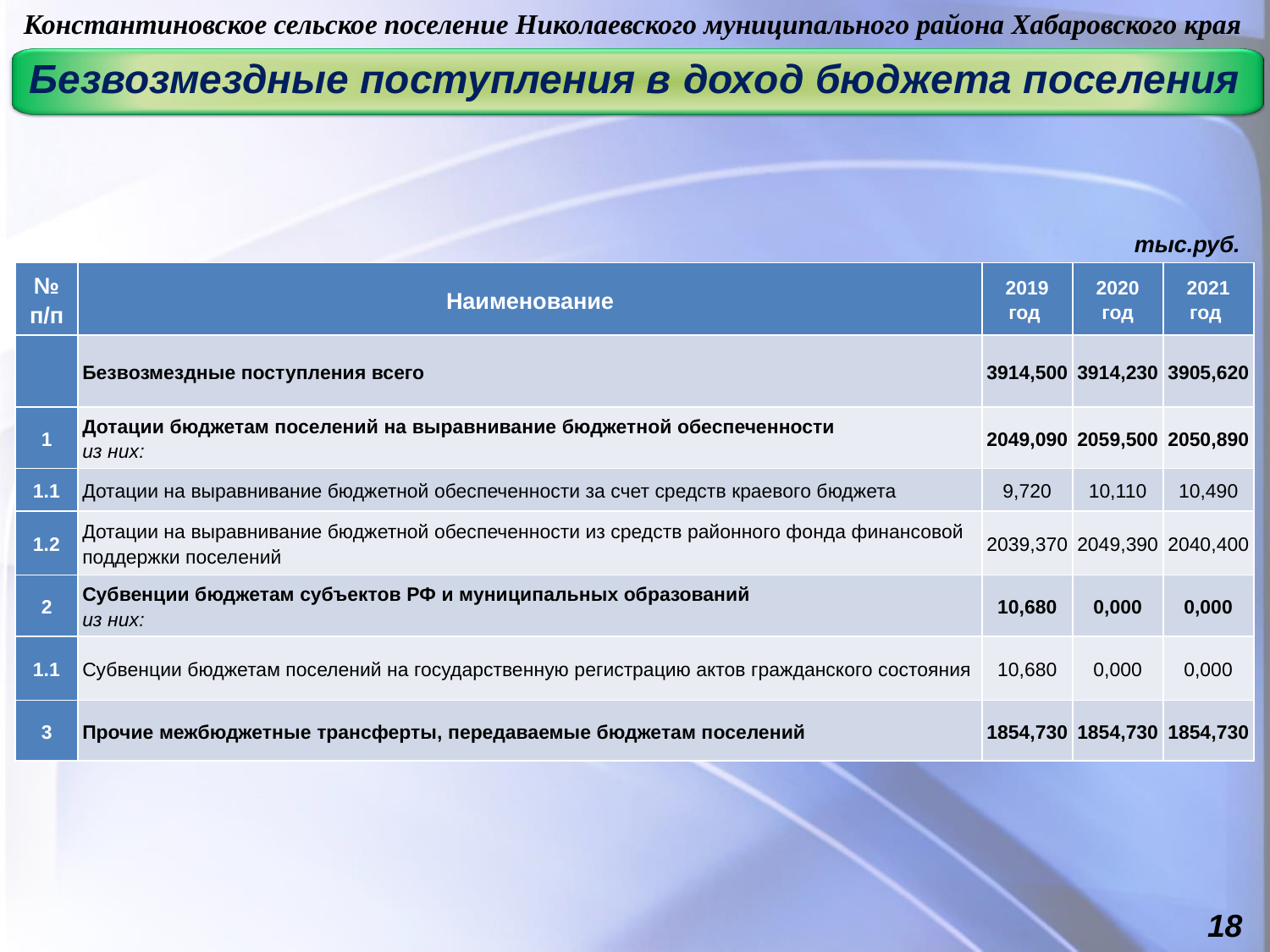

Константиновское сельское поселение Николаевского муниципального района Хабаровского края
Безвозмездные поступления в доход бюджета поселения

тыс.руб.
| № п/п | Наименование | 2019 год | 2020 год | 2021 год |
| --- | --- | --- | --- | --- |
|  | Безвозмездные поступления всего | 3914,500 | 3914,230 | 3905,620 |
| 1 | Дотации бюджетам поселений на выравнивание бюджетной обеспеченности из них: | 2049,090 | 2059,500 | 2050,890 |
| 1.1 | Дотации на выравнивание бюджетной обеспеченности за счет средств краевого бюджета | 9,720 | 10,110 | 10,490 |
| 1.2 | Дотации на выравнивание бюджетной обеспеченности из средств районного фонда финансовой поддержки поселений | 2039,370 | 2049,390 | 2040,400 |
| 2 | Субвенции бюджетам субъектов РФ и муниципальных образований из них: | 10,680 | 0,000 | 0,000 |
| 1.1 | Субвенции бюджетам поселений на государственную регистрацию актов гражданского состояния | 10,680 | 0,000 | 0,000 |
| 3 | Прочие межбюджетные трансферты, передаваемые бюджетам поселений | 1854,730 | 1854,730 | 1854,730 |
18